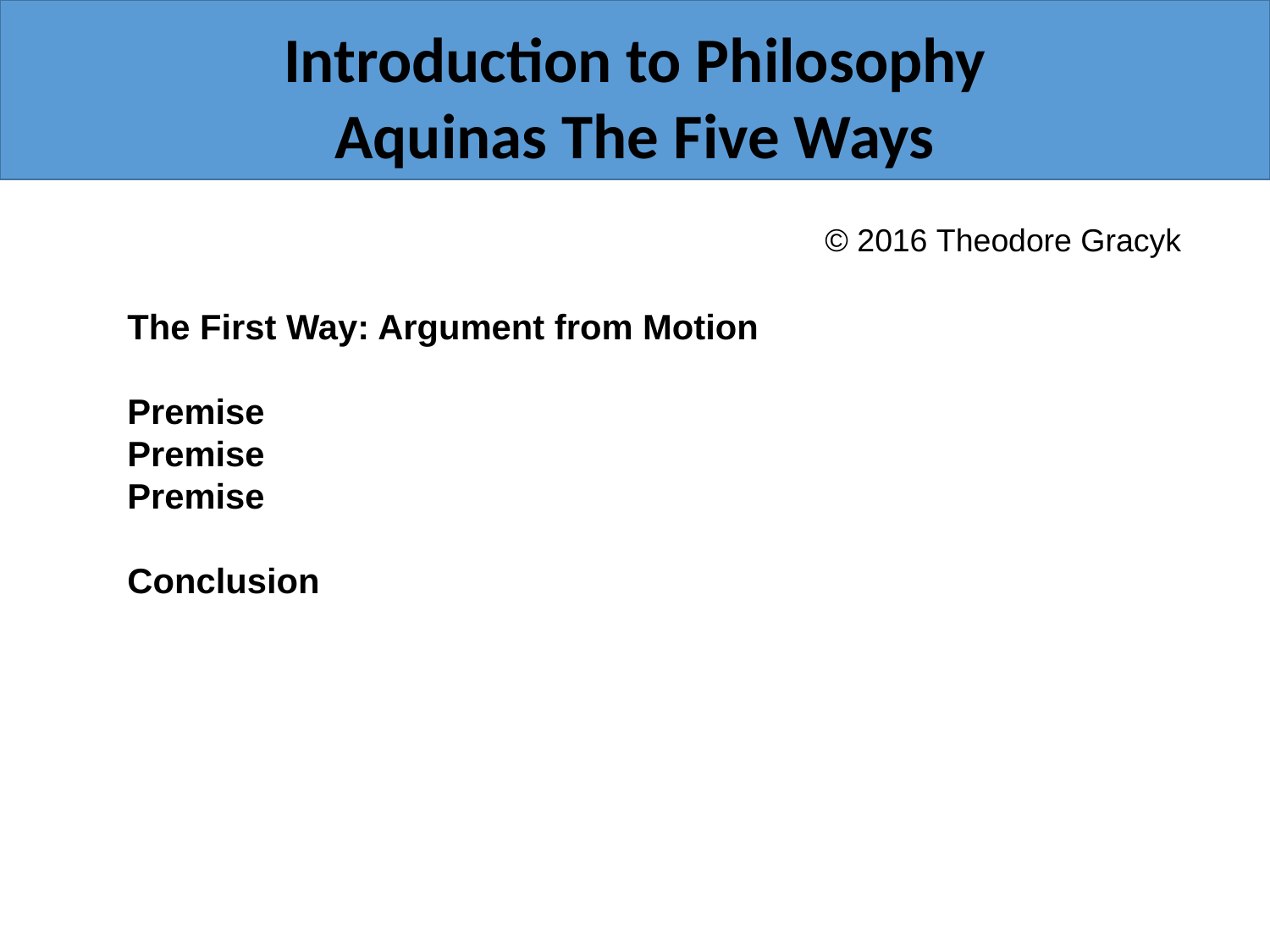

Introduction to Philosophy
Aquinas The Five Ways
 © 2016 Theodore Gracyk
The First Way: Argument from Motion

Premise
Premise
Premise

Conclusion